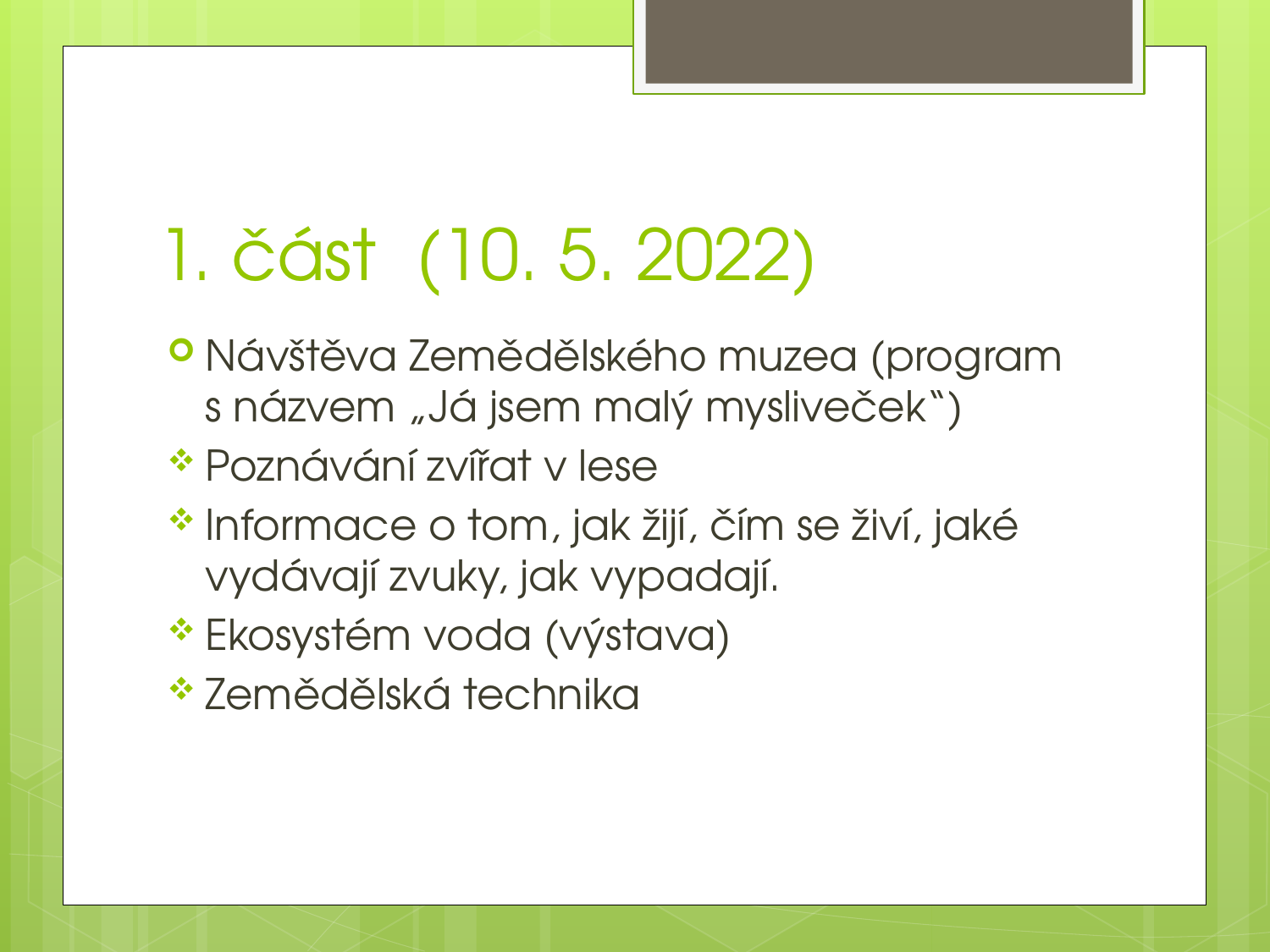

# 1. část  (10. 5. 2022)
Návštěva Zemědělského muzea (program s názvem „Já jsem malý mysliveček“)
Poznávání zvířat v lese
Informace o tom, jak žijí, čím se živí, jaké vydávají zvuky, jak vypadají.
Ekosystém voda (výstava)
Zemědělská technika